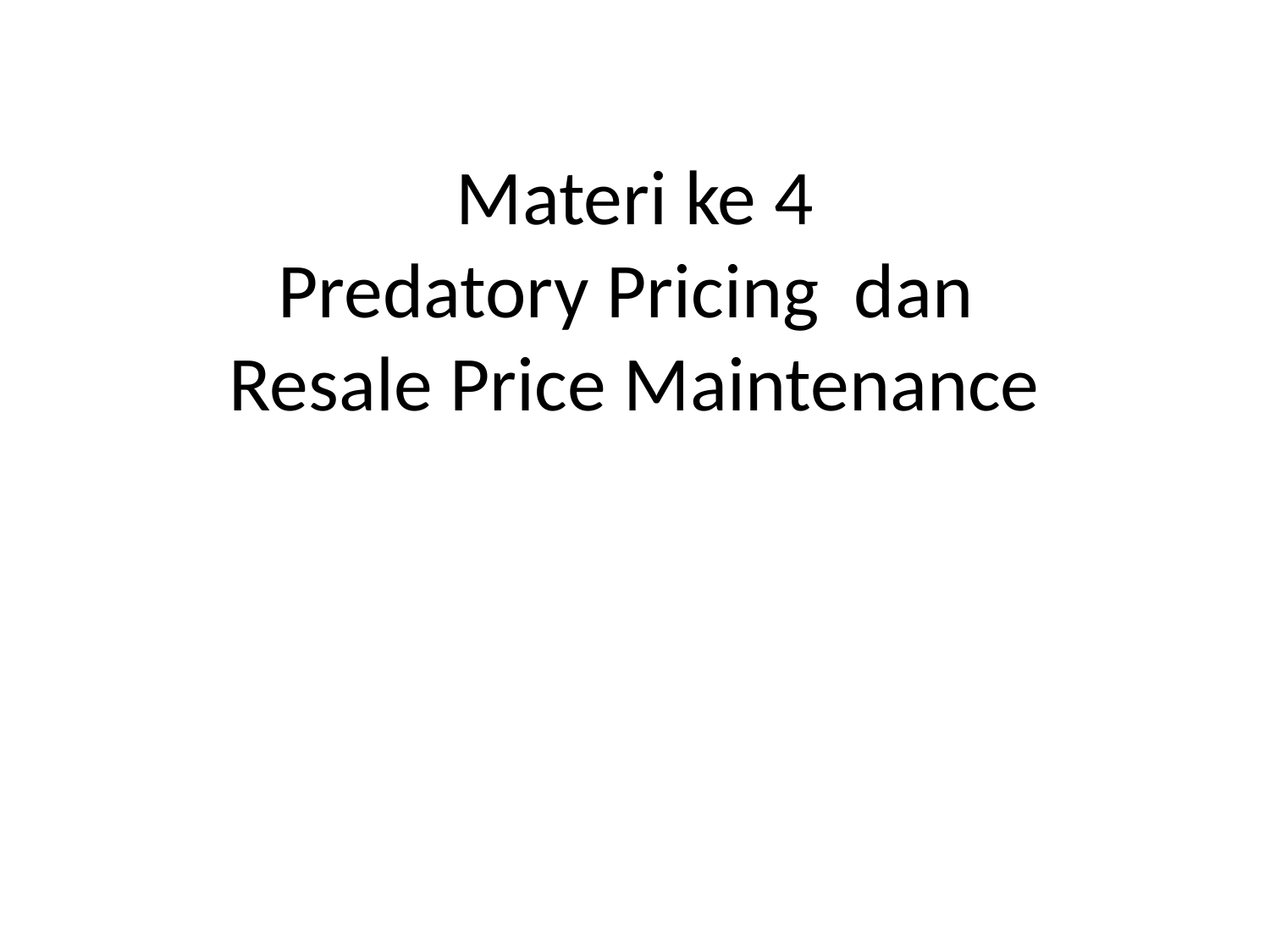

# Materi ke 4 Predatory Pricing  dan Resale Price Maintenance